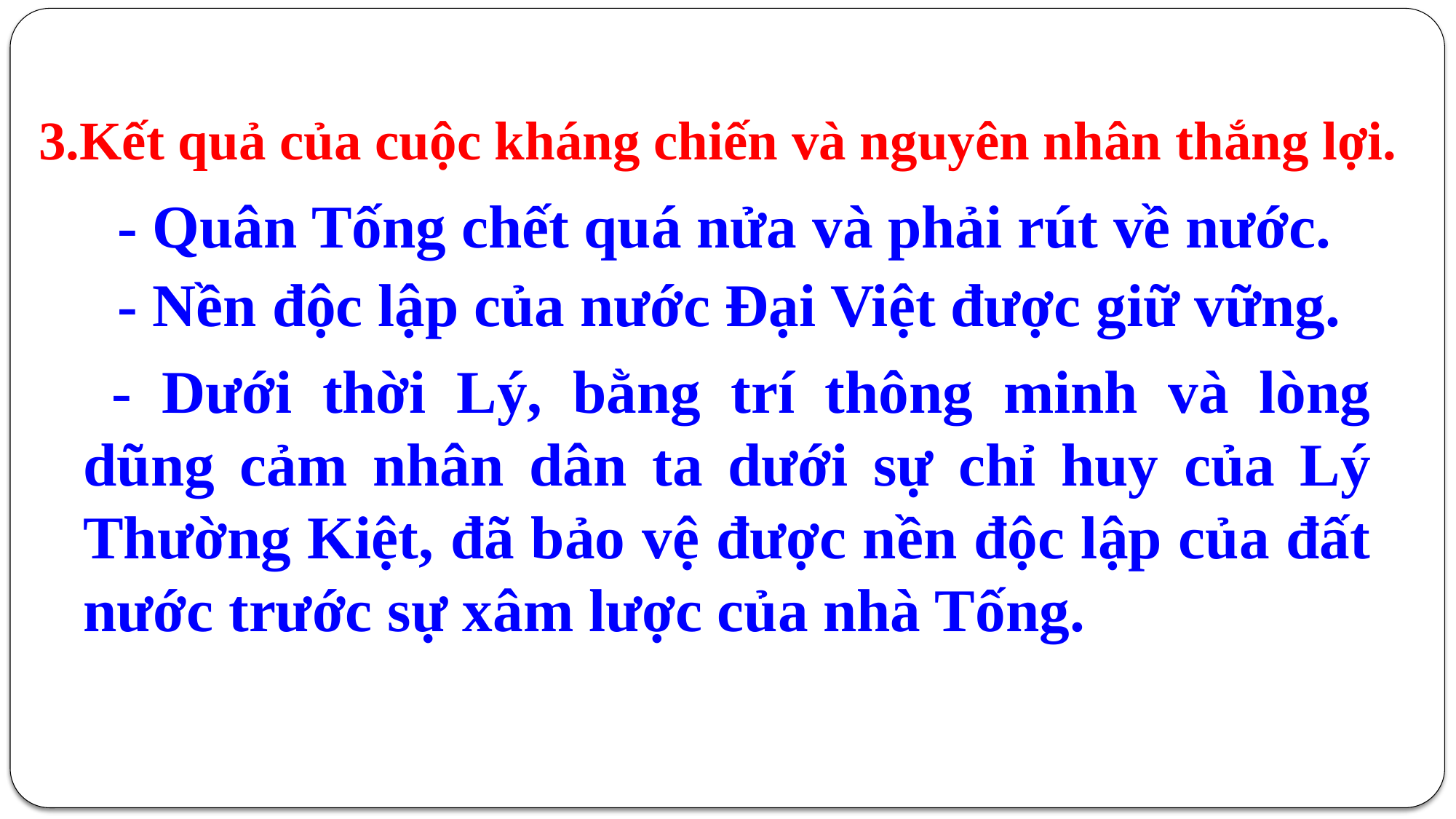

3.Kết quả của cuộc kháng chiến và nguyên nhân thắng lợi.
Em hãy trình bày kết quả của cuộc kháng chiến chống quân Tống xâm lược lần thứ hai.
- Quân Tống chết quá nửa và phải rút về nước.
- Nền độc lập của nước Đại Việt được giữ vững.
- Dưới thời Lý, bằng trí thông minh và lòng dũng cảm nhân dân ta dưới sự chỉ huy của Lý Thường Kiệt, đã bảo vệ được nền độc lập của đất nước trước sự xâm lược của nhà Tống.
Dưới thời Lý, nhờ đâu nhân dân ta bảo vệ được nền độc lập của đất nước trước sự xâm lược của nhà Tống ?